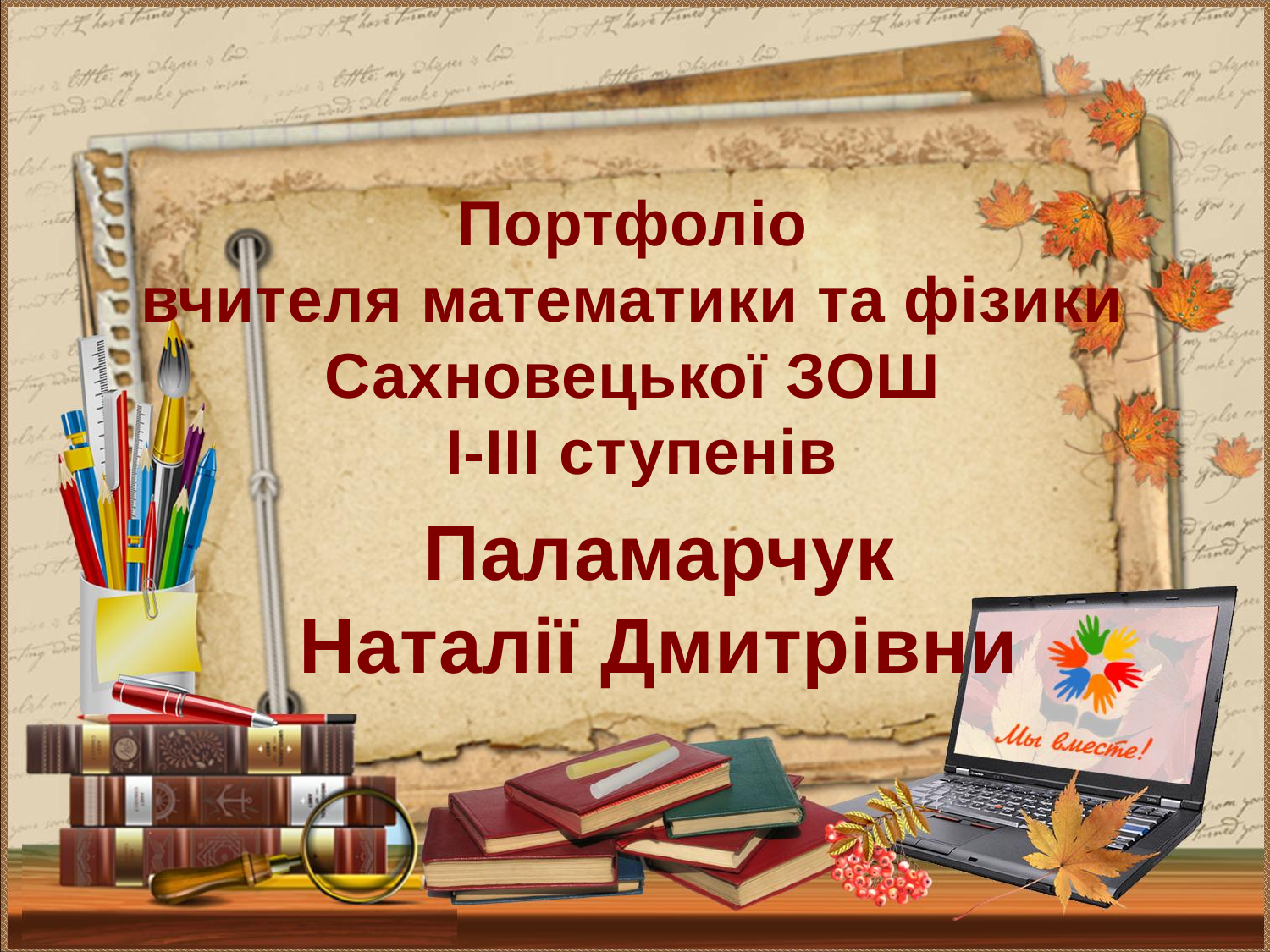

Портфоліо
вчителя математики та фізики
Сахновецької ЗОШ
 І-ІІІ ступенів
Паламарчук
Наталії Дмитрівни